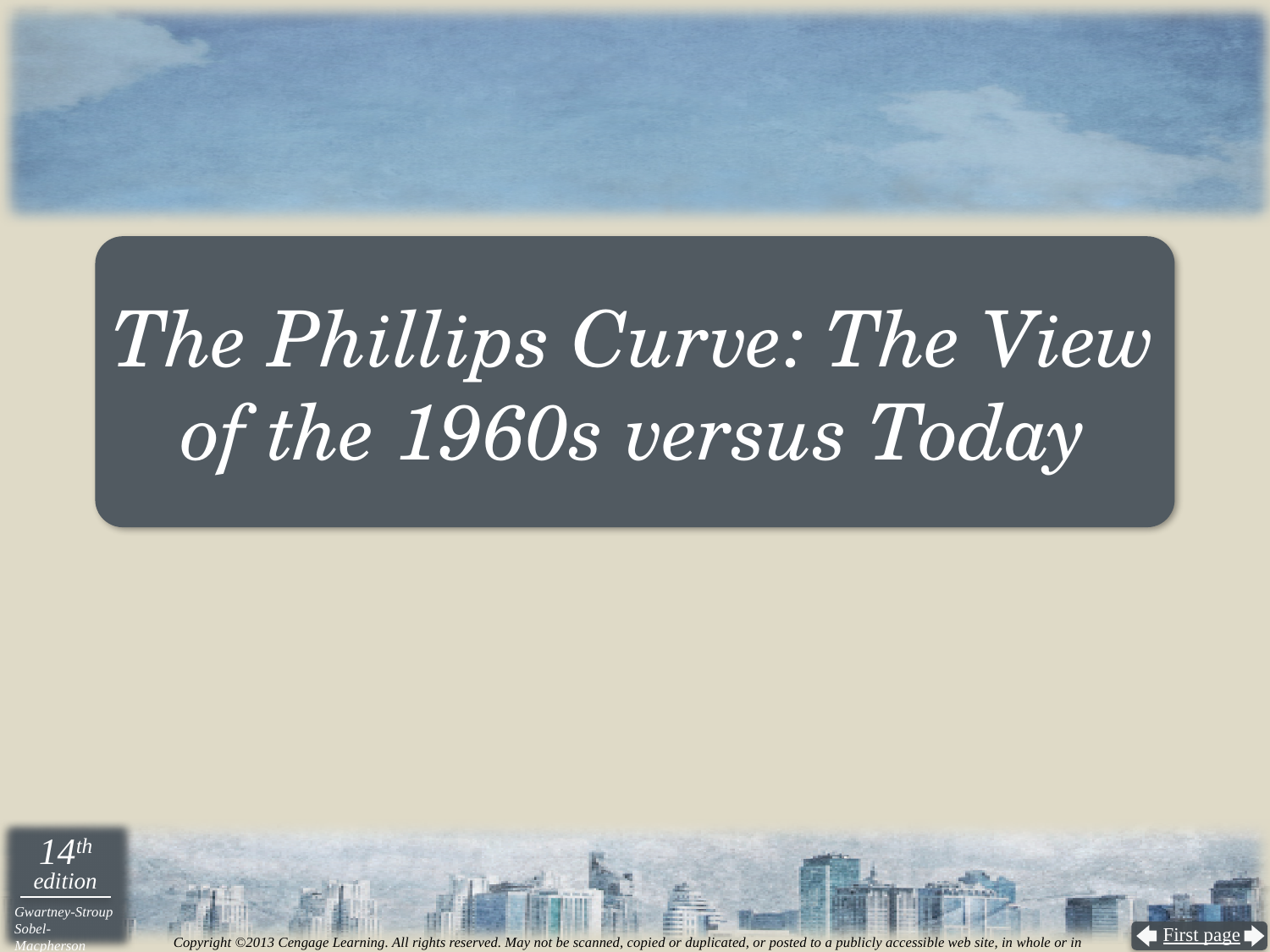

# The Phillips Curve: The View of the 1960s versus Today